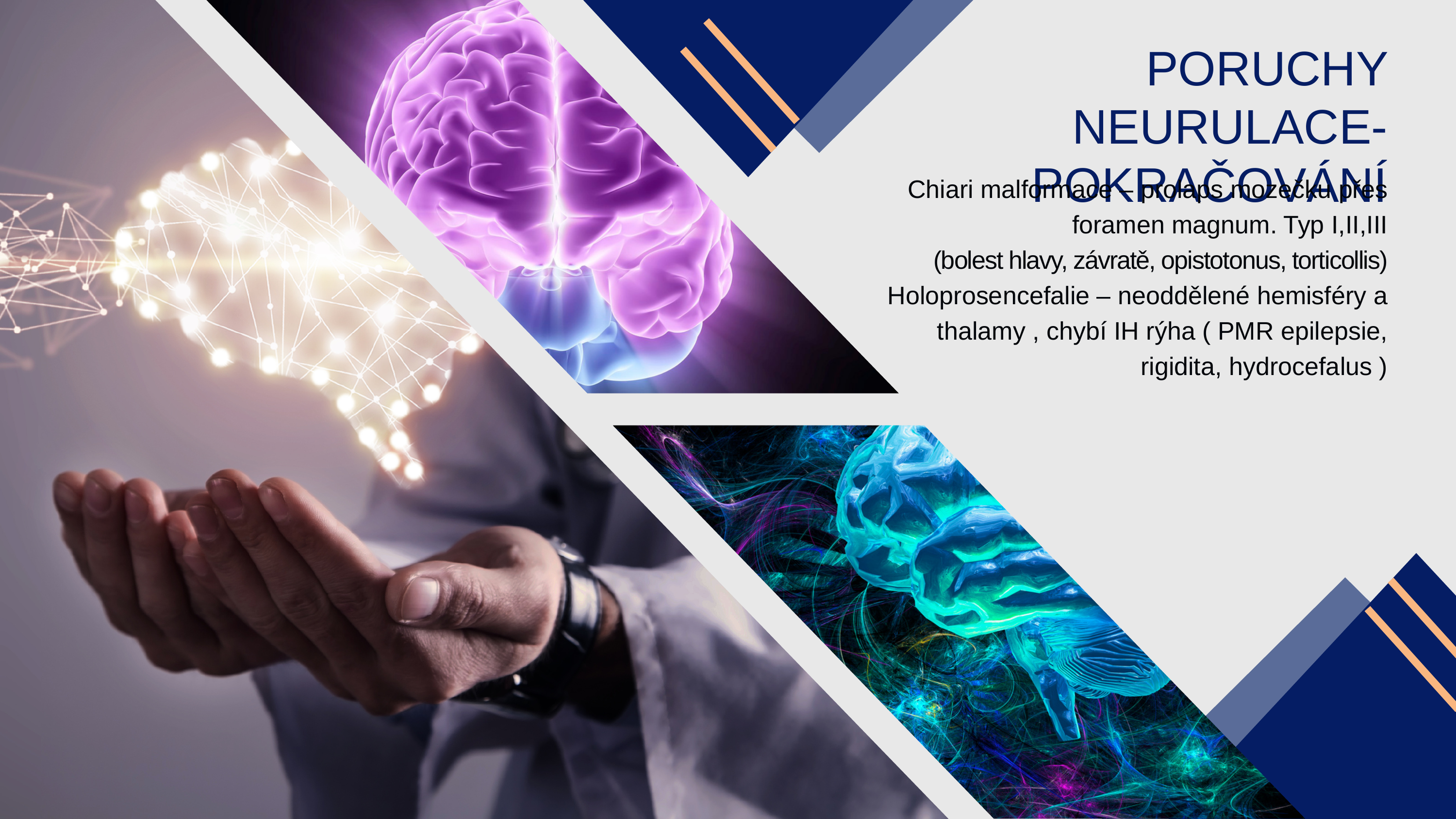

PORUCHY NEURULACE-POKRAČOVÁNÍ

Chiari malformace – prolaps mozečku přes foramen magnum. Typ I,II,III
(bolest hlavy, závratě, opistotonus, torticollis)
Holoprosencefalie – neoddělené hemisféry a thalamy , chybí IH rýha ( PMR epilepsie, rigidita, hydrocefalus )